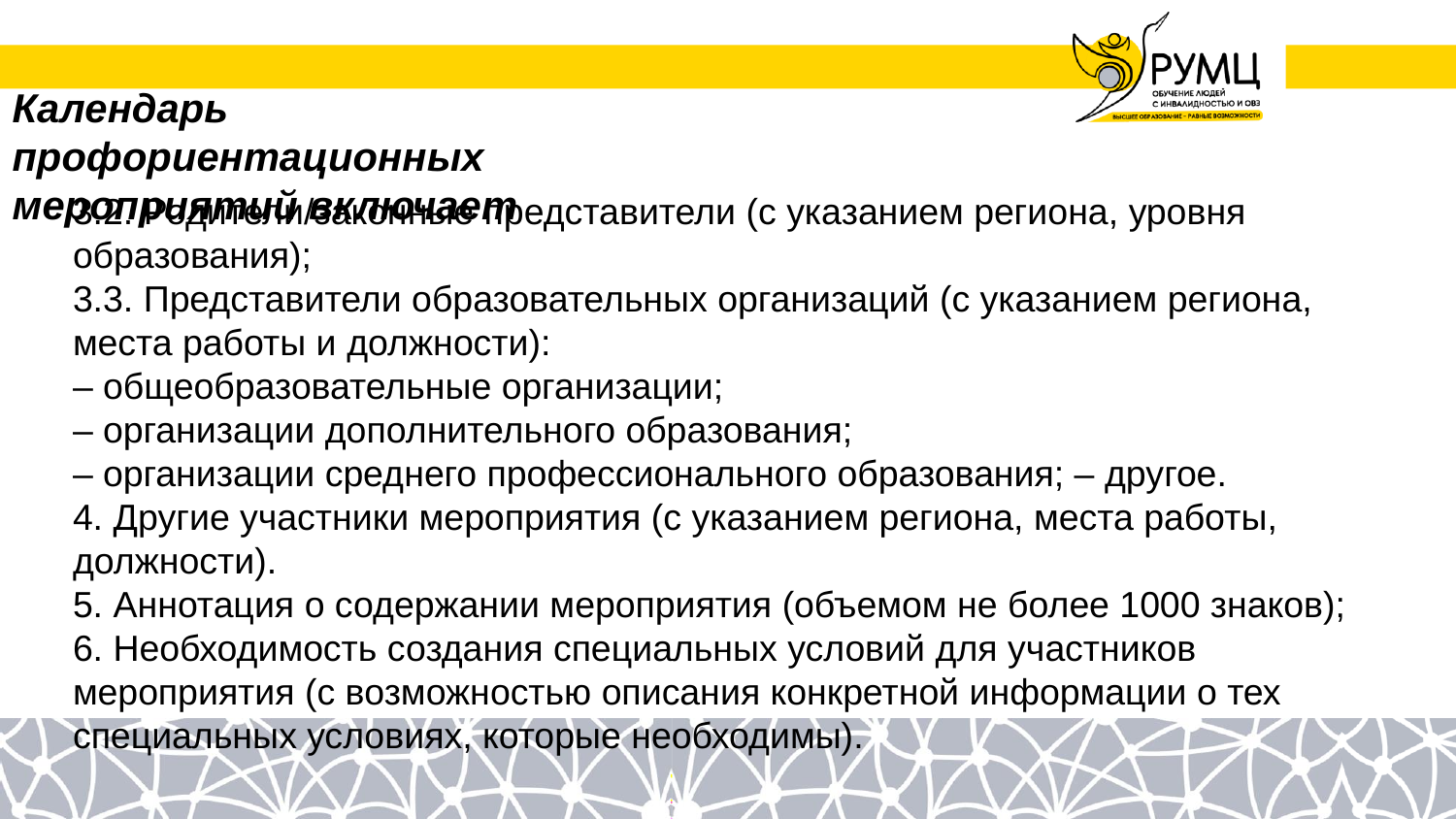

# Календарь профориентационных мероприятий включает
3.2. Родители/законные представители (с указанием региона, уровня образования);
3.3. Представители образовательных организаций (с указанием региона, места работы и должности):
– общеобразовательные организации;
– организации дополнительного образования;
– организации среднего профессионального образования; – другое.
4. Другие участники мероприятия (с указанием региона, места работы, должности).
5. Аннотация о содержании мероприятия (объемом не более 1000 знаков);
6. Необходимость создания специальных условий для участников мероприятия (с возможностью описания конкретной информации о тех специальных условиях, которые необходимы).